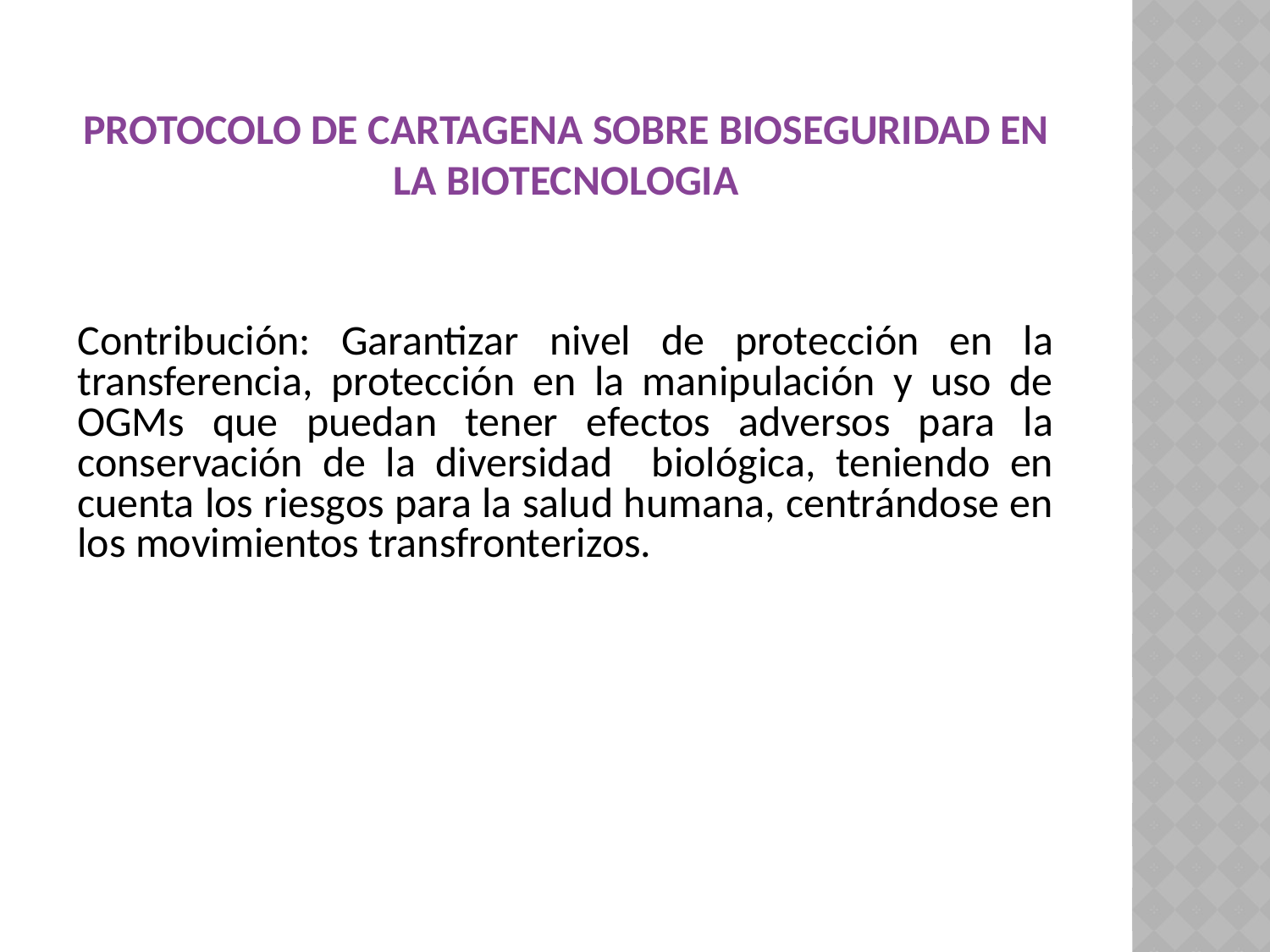

# PROTOCOLO DE CARTAGENA SOBRE BIOSEGURIDAD EN LA BIOTECNOLOGIA
Contribución: Garantizar nivel de protección en la transferencia, protección en la manipulación y uso de OGMs que puedan tener efectos adversos para la conservación de la diversidad  biológica, teniendo en cuenta los riesgos para la salud humana, centrándose en los movimientos transfronterizos.